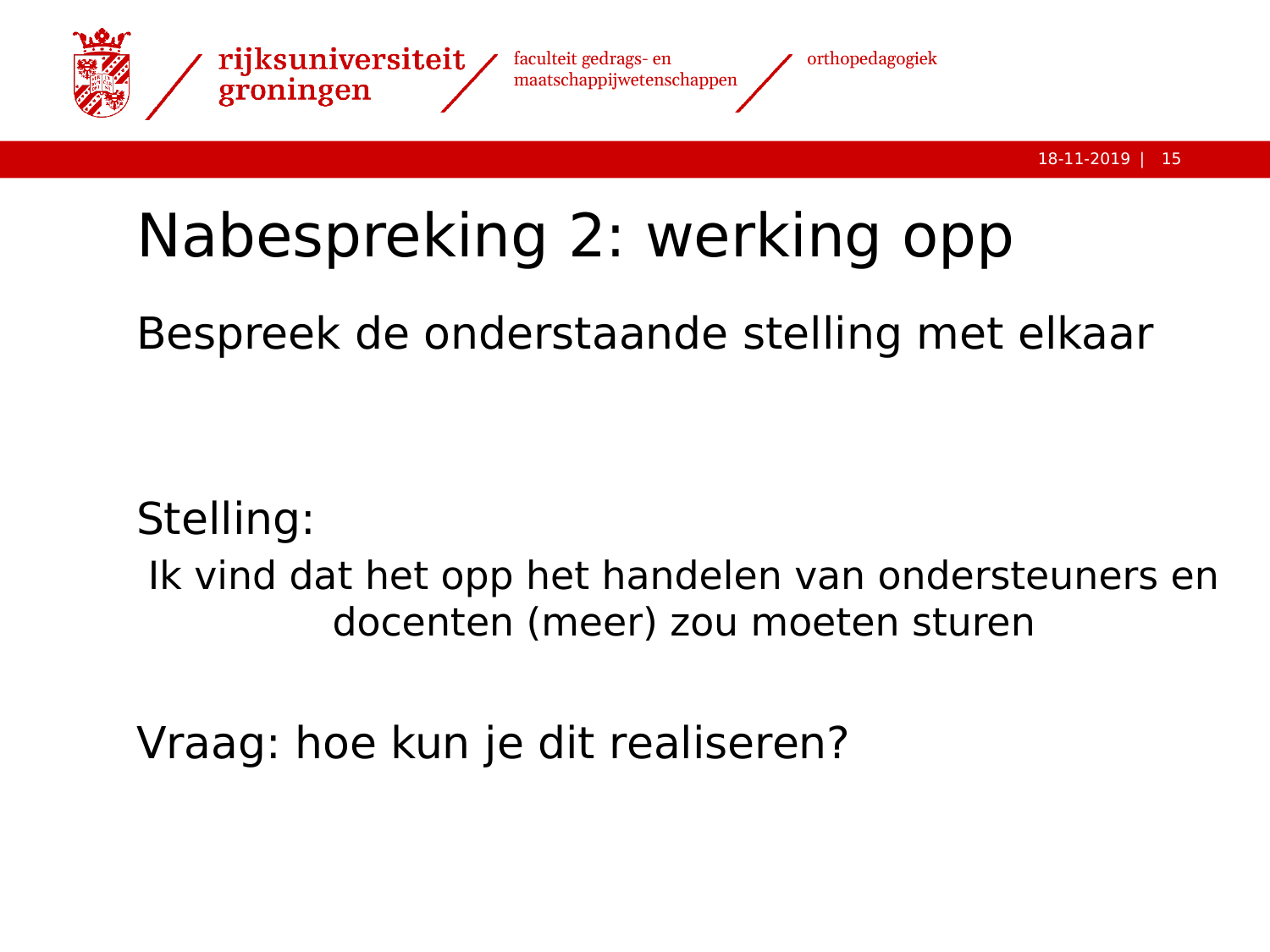

# Nabespreking 2: werking opp
Bespreek de onderstaande stelling met elkaar

Stelling:
Ik vind dat het opp het handelen van ondersteuners en docenten (meer) zou moeten sturen

Vraag: hoe kun je dit realiseren?